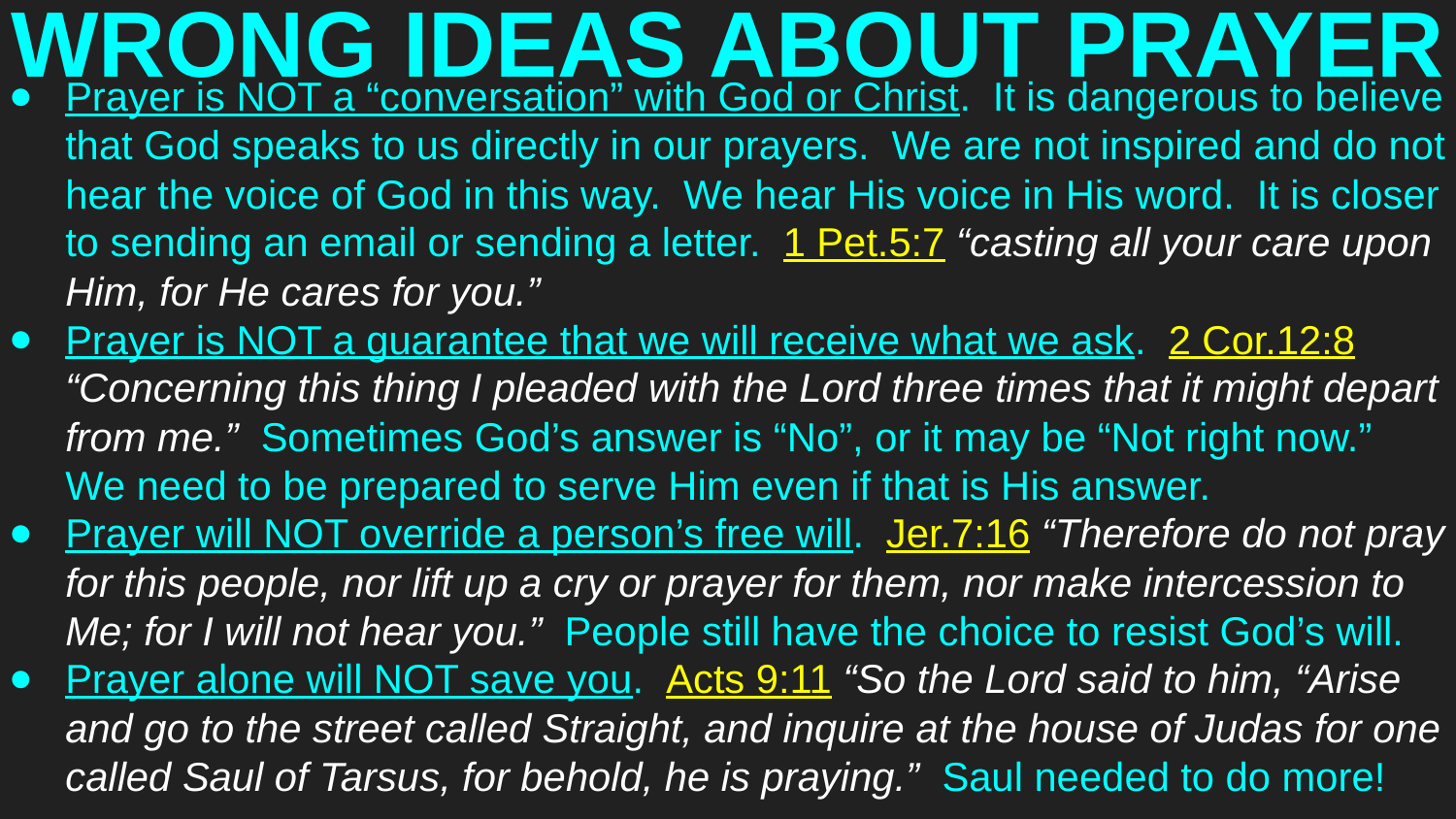

# WRONG IDEAS ABOUT PRAYER
Prayer is NOT a “conversation” with God or Christ.  It is dangerous to believe that God speaks to us directly in our prayers.  We are not inspired and do not hear the voice of God in this way.  We hear His voice in His word.  It is closer to sending an email or sending a letter.  1 Pet.5:7 “casting all your care upon Him, for He cares for you.”
Prayer is NOT a guarantee that we will receive what we ask.  2 Cor.12:8 “Concerning this thing I pleaded with the Lord three times that it might depart from me.”  Sometimes God’s answer is “No”, or it may be “Not right now.”  We need to be prepared to serve Him even if that is His answer.
Prayer will NOT override a person’s free will.  Jer.7:16 “Therefore do not pray for this people, nor lift up a cry or prayer for them, nor make intercession to Me; for I will not hear you.”  People still have the choice to resist God’s will.
Prayer alone will NOT save you.  Acts 9:11 “So the Lord said to him, “Arise and go to the street called Straight, and inquire at the house of Judas for one called Saul of Tarsus, for behold, he is praying.”  Saul needed to do more!